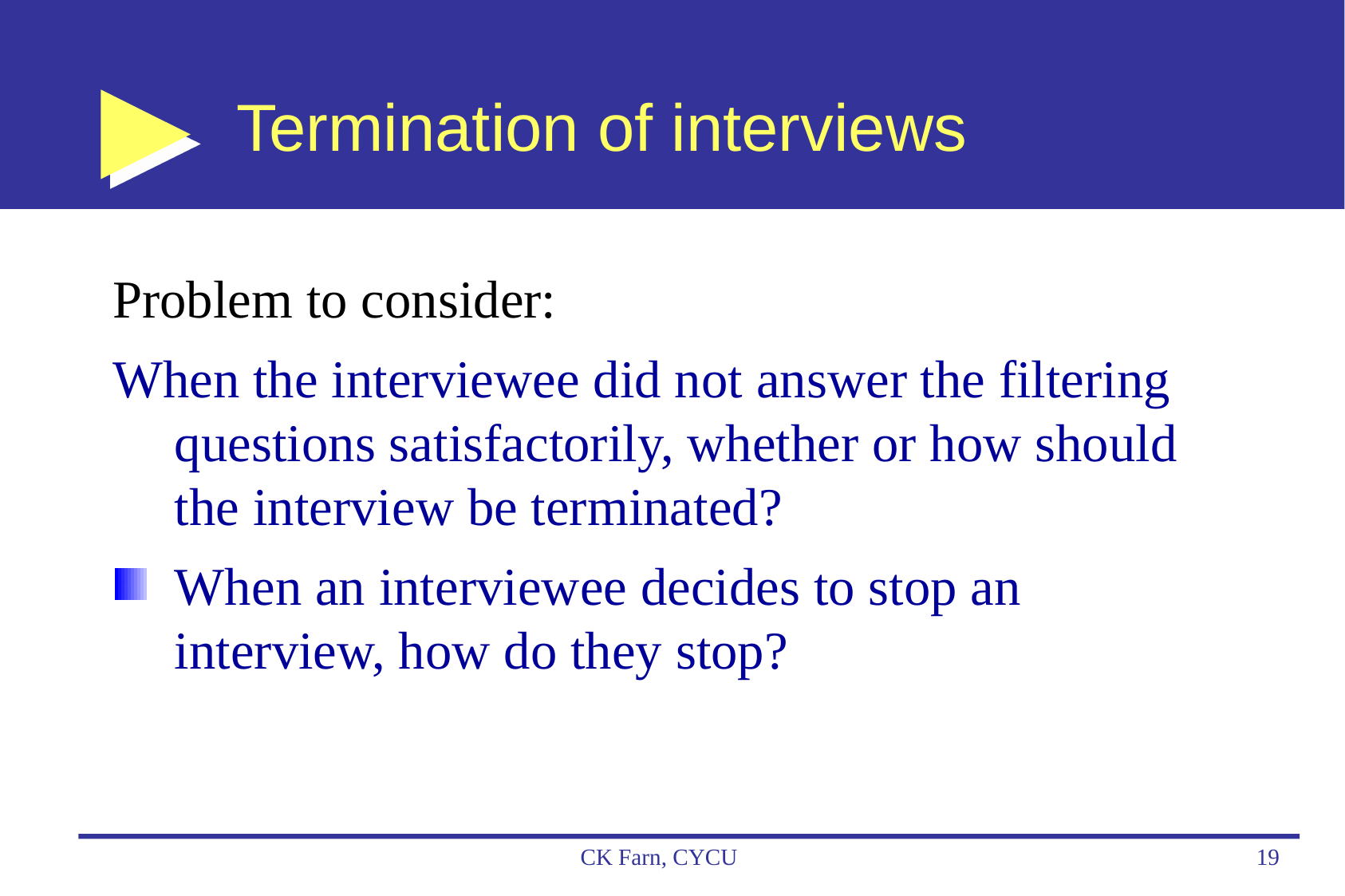

# Termination of interviews
Problem to consider:
When the interviewee did not answer the filtering questions satisfactorily, whether or how should the interview be terminated?
When an interviewee decides to stop an interview, how do they stop?
CK Farn, CYCU
19